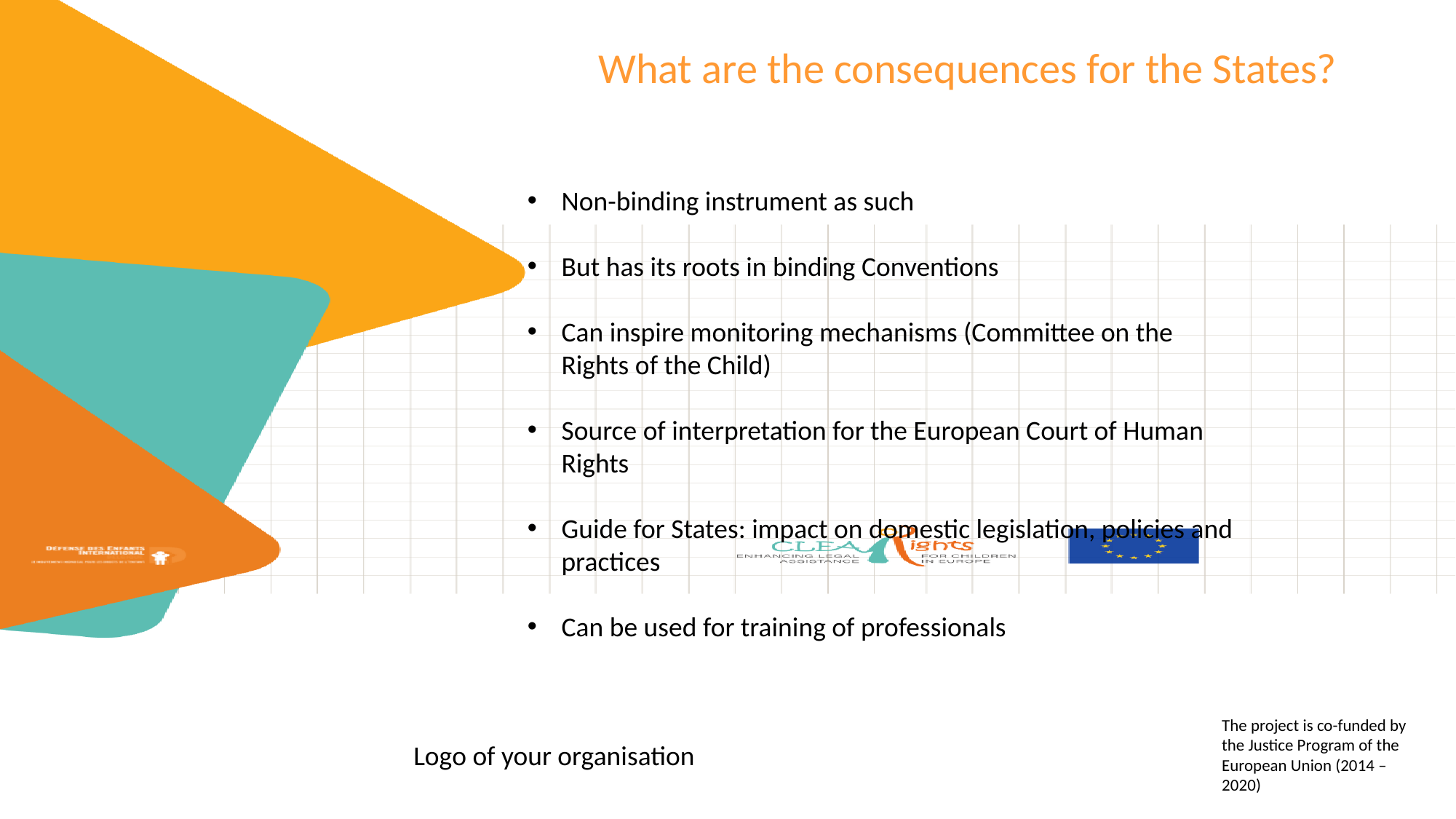

What are the consequences for the States?
Non-binding instrument as such

But has its roots in binding Conventions

Can inspire monitoring mechanisms (Committee on the Rights of the Child)

Source of interpretation for the European Court of Human Rights

Guide for States: impact on domestic legislation, policies and practices

Can be used for training of professionals
The project is co-funded by the Justice Program of the European Union (2014 – 2020)
Logo of your organisation